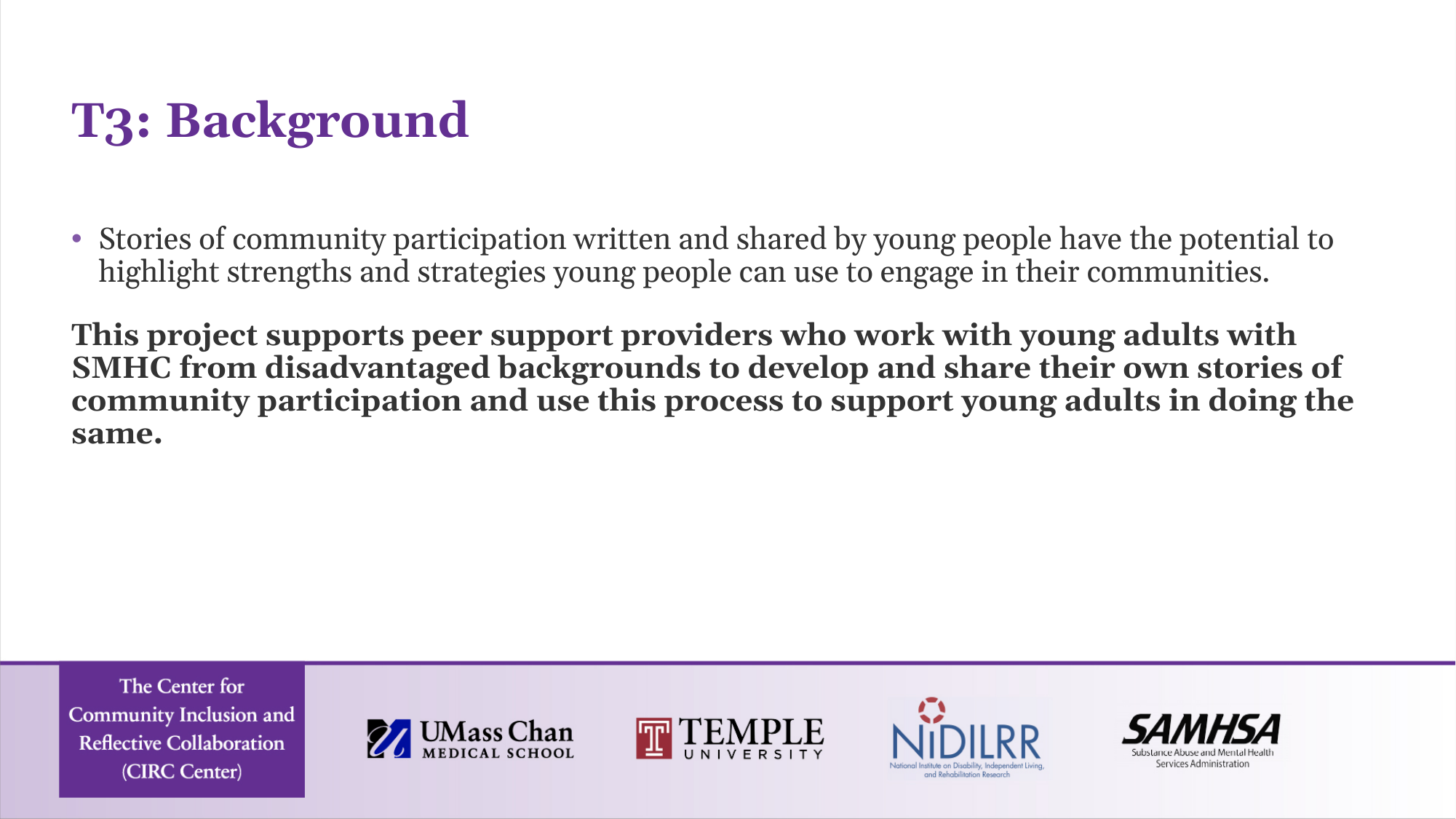

# T3: Background
Stories of community participation written and shared by young people have the potential to highlight strengths and strategies young people can use to engage in their communities.
This project supports peer support providers who work with young adults with SMHC from disadvantaged backgrounds to develop and share their own stories of community participation and use this process to support young adults in doing the same.